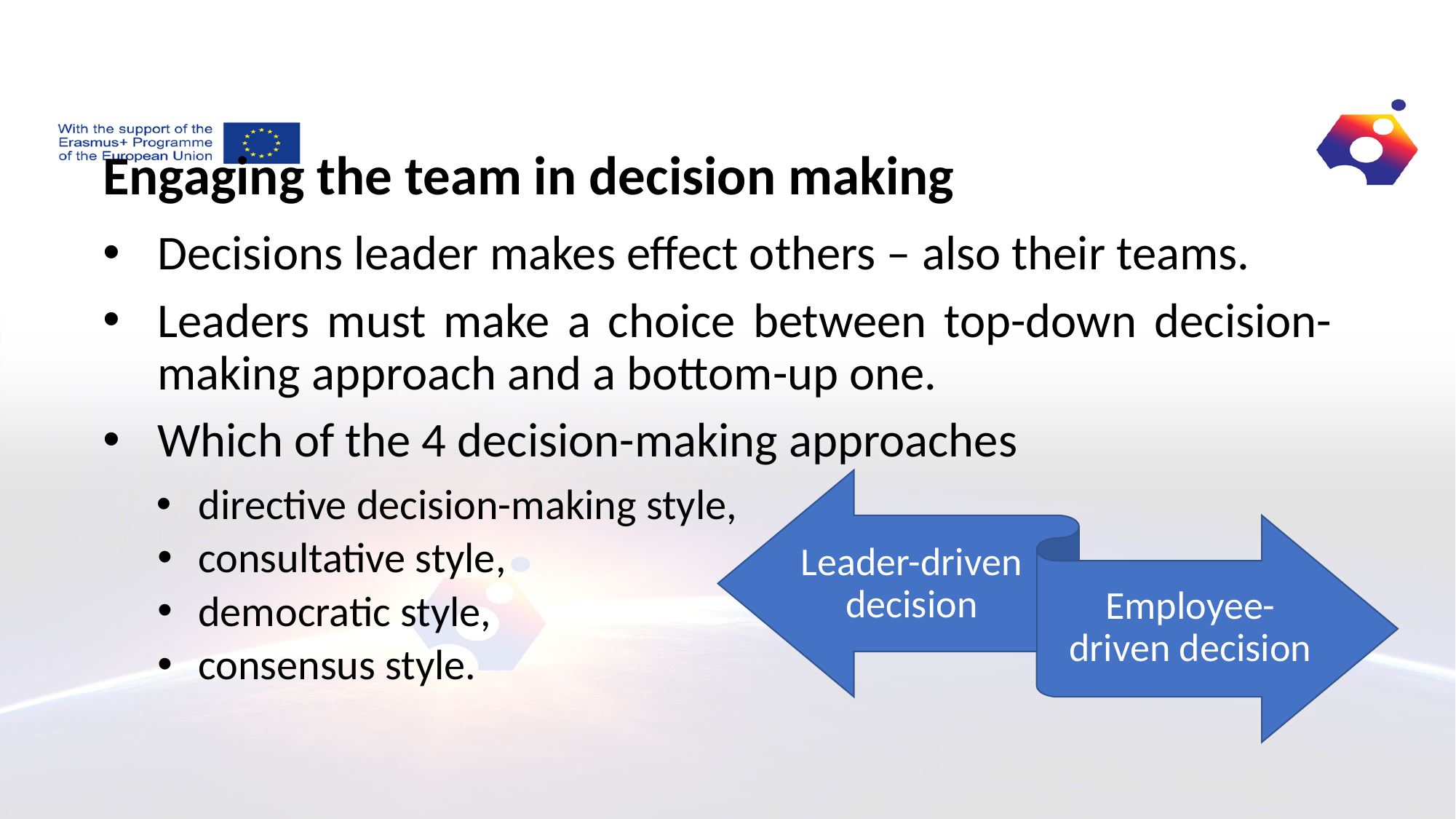

# Engaging the team in decision making
Decisions leader makes effect others – also their teams.
Leaders must make a choice between top-down decision-making approach and a bottom-up one.
Which of the 4 decision-making approaches
directive decision-making style,
consultative style,
democratic style,
consensus style.
Leader-driven decision
Employee-driven decision